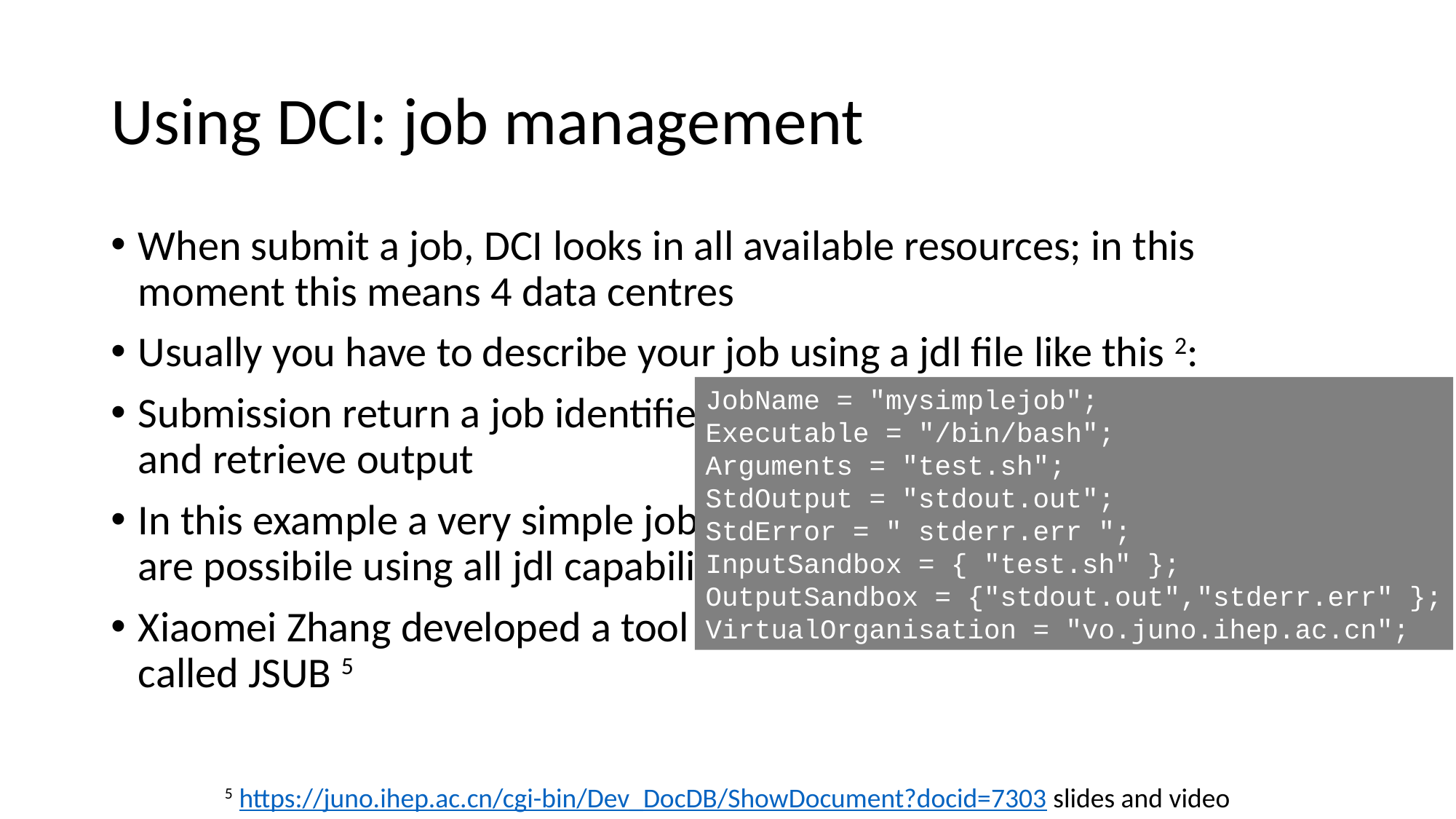

# Using DCI: job management
When submit a job, DCI looks in all available resources; in this moment this means 4 data centres
Usually you have to describe your job using a jdl file like this 2:
Submission return a job identifier needed afterwards to check status and retrieve output
In this example a very simple job, much more complex submissions are possibile using all jdl capabilities
Xiaomei Zhang developed a tool suited to simply submit JUNO jobs, called JSUB 5

JobName = "mysimplejob";
Executable = "/bin/bash";
Arguments = "test.sh";
StdOutput = "stdout.out";
StdError = " stderr.err ";
InputSandbox = { "test.sh" };
OutputSandbox = {"stdout.out","stderr.err" };
VirtualOrganisation = "vo.juno.ihep.ac.cn";
5 https://juno.ihep.ac.cn/cgi-bin/Dev_DocDB/ShowDocument?docid=7303 slides and video